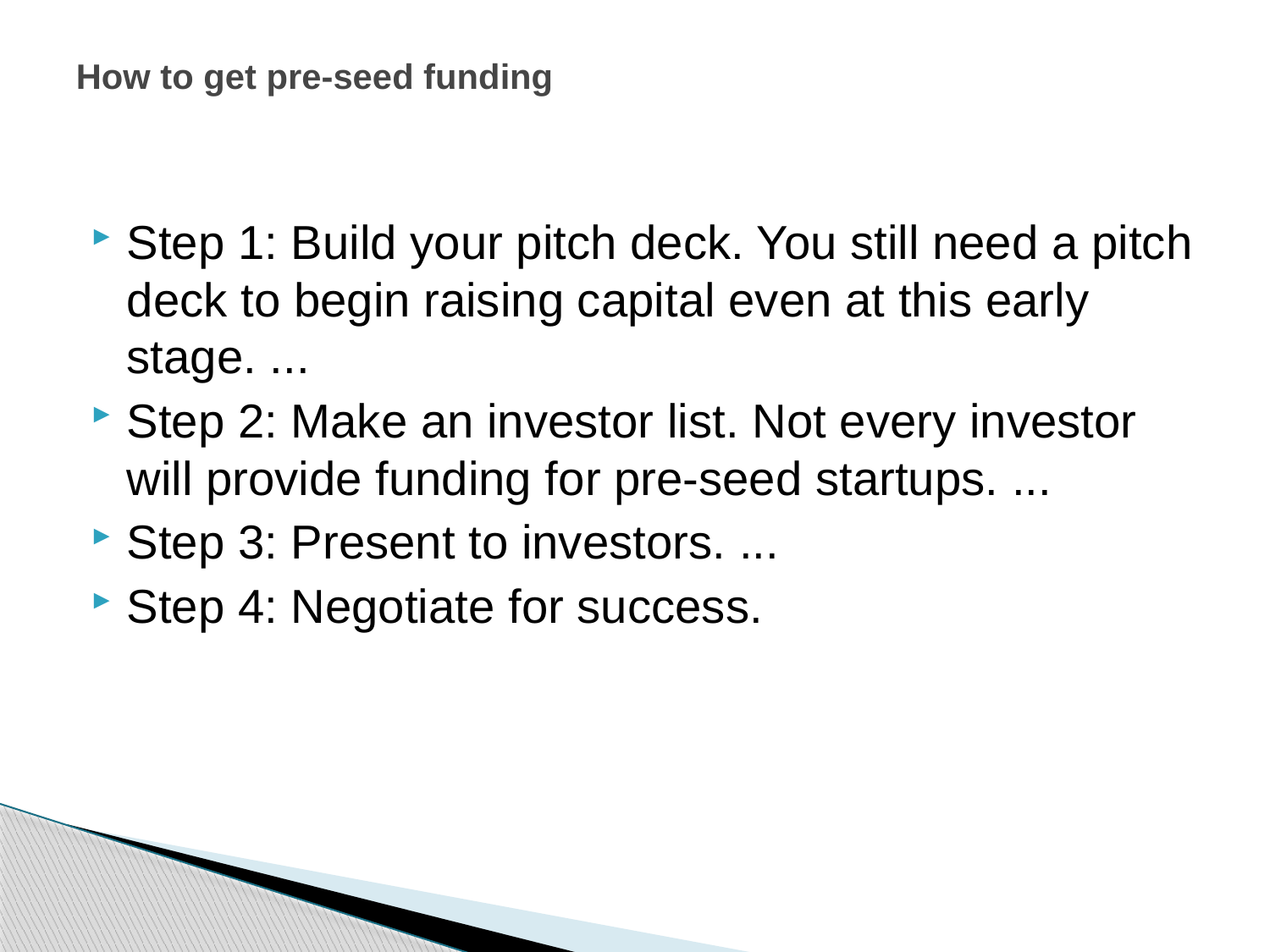

# How to get pre-seed funding
Step 1: Build your pitch deck. You still need a pitch deck to begin raising capital even at this early stage. ...
Step 2: Make an investor list. Not every investor will provide funding for pre-seed startups. ...
Step 3: Present to investors. ...
Step 4: Negotiate for success.